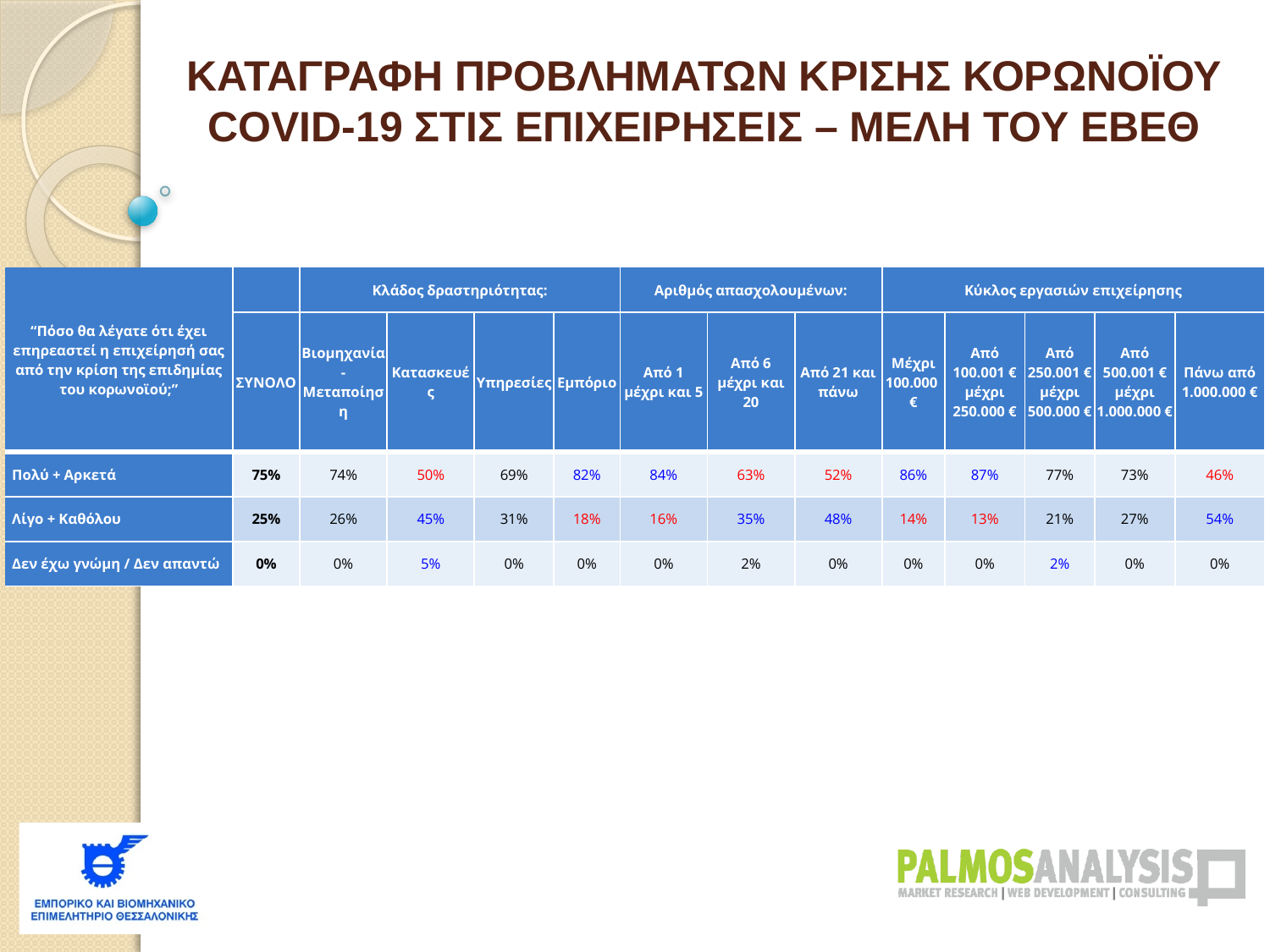

ΚΑΤΑΓΡΑΦΗ ΠΡΟΒΛΗΜΑΤΩΝ ΚΡΙΣΗΣ ΚΟΡΩΝΟΪΟΥ COVID-19 ΣΤΙΣ ΕΠΙΧΕΙΡΗΣΕΙΣ – ΜΕΛΗ ΤΟΥ ΕΒΕΘ
| “Πόσο θα λέγατε ότι έχει επηρεαστεί η επιχείρησή σας από την κρίση της επιδημίας του κορωνοϊού;” |  | Κλάδος δραστηριότητας: |  |  |  | Αριθμός απασχολουμένων: |  |  | Κύκλος εργασιών επιχείρησης |  |  |  |  |
| --- | --- | --- | --- | --- | --- | --- | --- | --- | --- | --- | --- | --- | --- |
|  | ΣΥΝΟΛΟ | Βιομηχανία-Μεταποίηση | Κατασκευές | Υπηρεσίες | Εμπόριο | Από 1 μέχρι και 5 | Από 6 μέχρι και 20 | Από 21 και πάνω | Μέχρι 100.000 € | Από 100.001 € μέχρι 250.000 € | Από 250.001 € μέχρι 500.000 € | Από 500.001 € μέχρι 1.000.000 € | Πάνω από 1.000.000 € |
| Πολύ + Αρκετά | 75% | 74% | 50% | 69% | 82% | 84% | 63% | 52% | 86% | 87% | 77% | 73% | 46% |
| Λίγο + Καθόλου | 25% | 26% | 45% | 31% | 18% | 16% | 35% | 48% | 14% | 13% | 21% | 27% | 54% |
| Δεν έχω γνώμη / Δεν απαντώ | 0% | 0% | 5% | 0% | 0% | 0% | 2% | 0% | 0% | 0% | 2% | 0% | 0% |